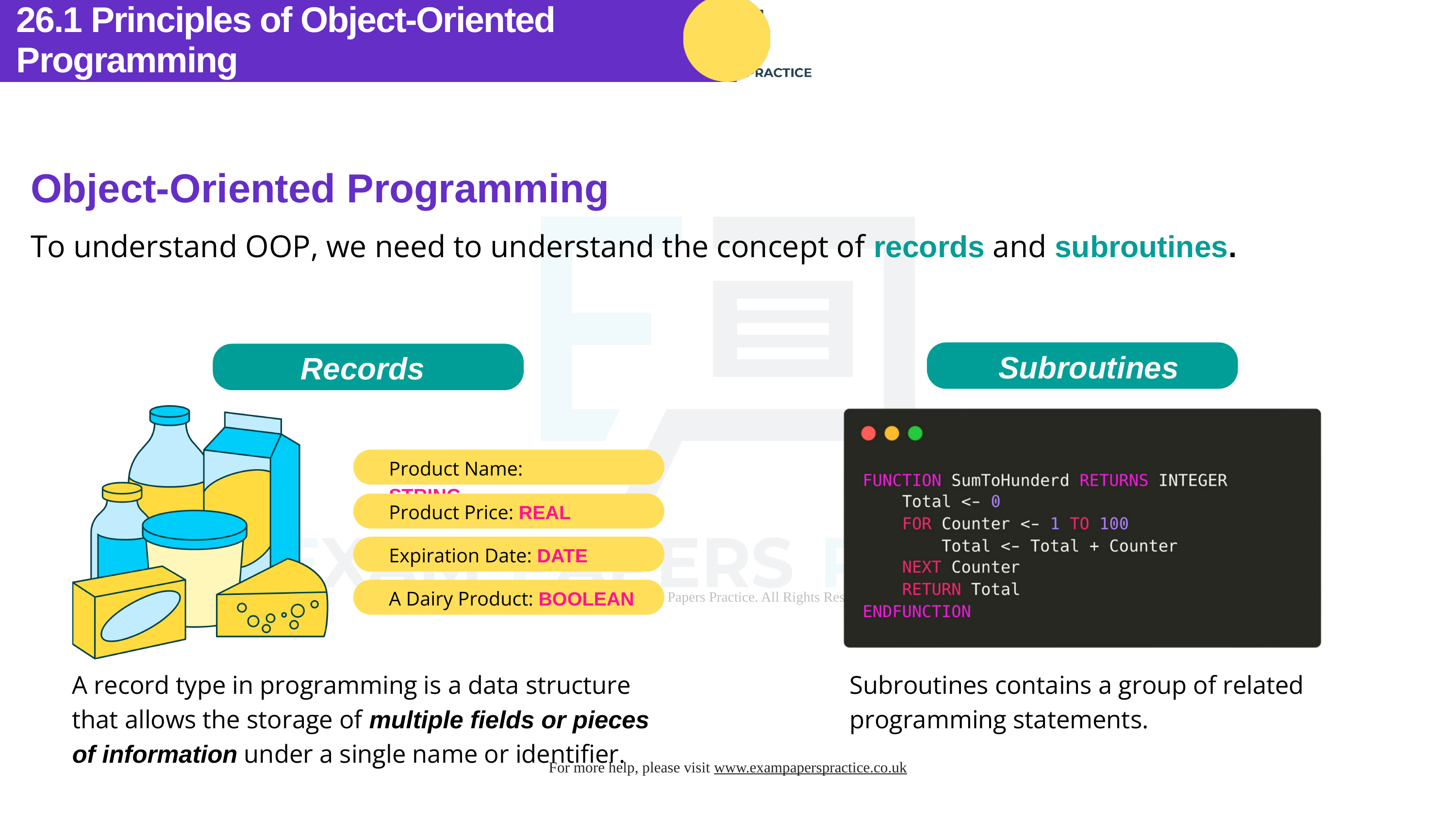

26.1 Principles of Object-Oriented Programming
Object-Oriented Programming
To understand OOP, we need to understand the concept of records and subroutines.
Subroutines

Records

Product Name: STRING

Product Price: REAL

Expiration Date: DATE

A Dairy Product: BOOLEAN
A record type in programming is a data structure that allows the storage of multiple fields or pieces of information under a single name or identifier.
Subroutines contains a group of related programming statements.